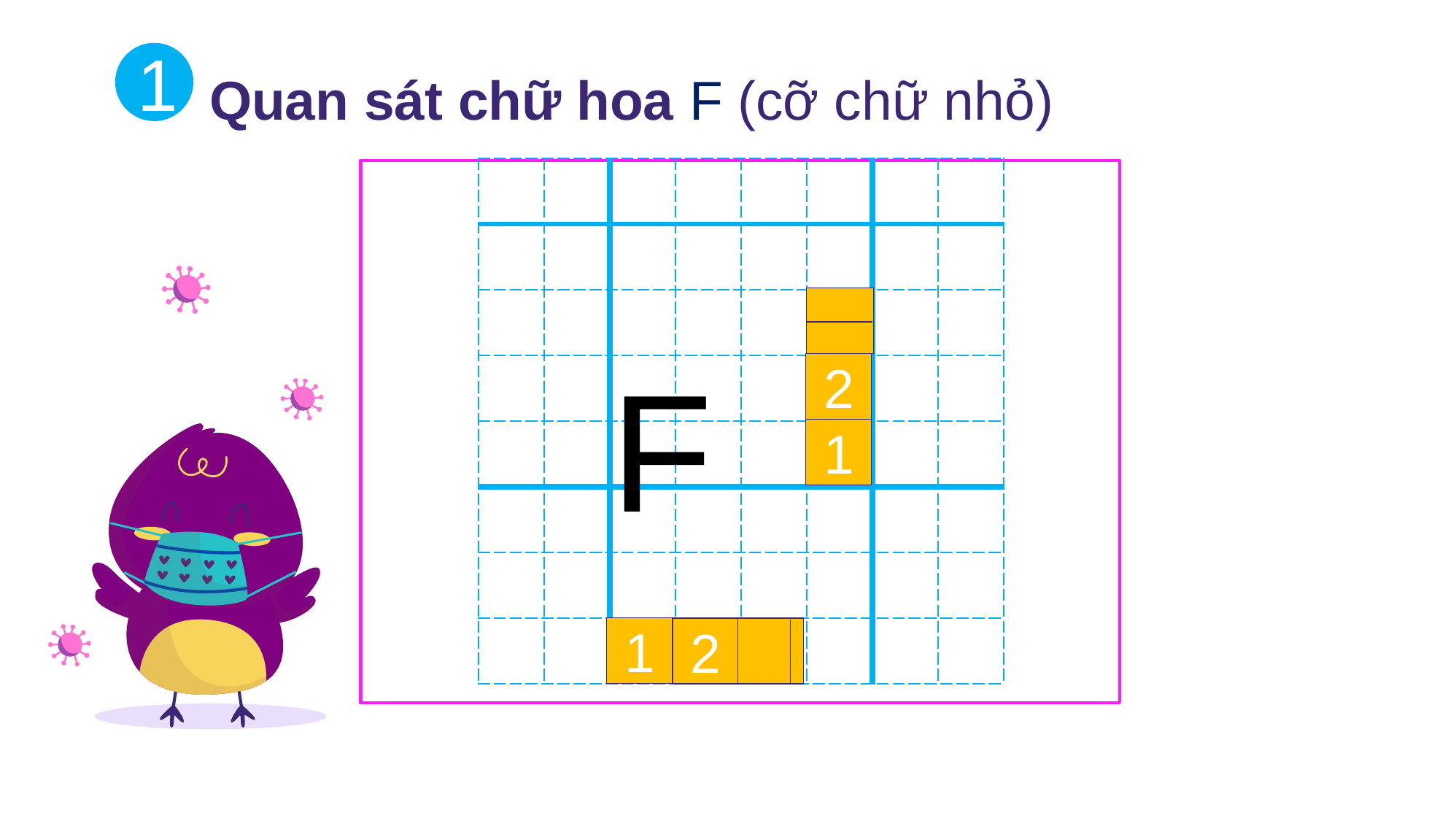

1
Quan sát chữ hoa F (cỡ chữ nhỏ)
|  |  |  |  |  |  |  |  |
| --- | --- | --- | --- | --- | --- | --- | --- |
|  |  |  |  |  |  |  |  |
|  |  |  |  |  |  |  |  |
|  |  |  |  |  |  |  |  |
|  |  |  |  |  |  |  |  |
|  |  |  |  |  |  |  |  |
|  |  |  |  |  |  |  |  |
|  |  |  |  |  |  |  |  |

F
2
1
1

2